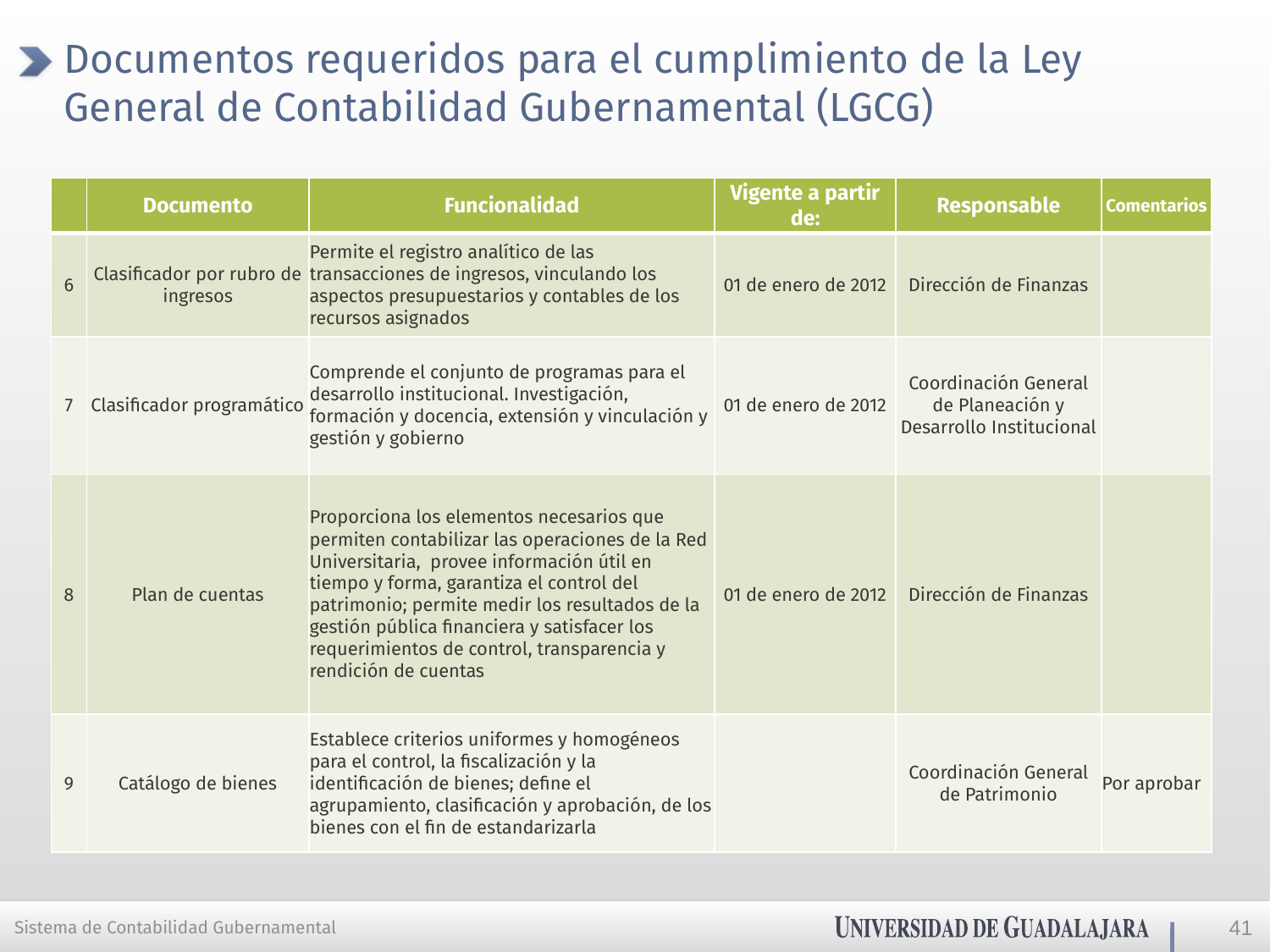

# Documentos requeridos para el cumplimiento de la Ley General de Contabilidad Gubernamental (LGCG)
|  | Documento | Funcionalidad | Vigente a partir de: | Responsable | Comentarios |
| --- | --- | --- | --- | --- | --- |
| 6 | Clasificador por rubro de ingresos | Permite el registro analítico de las transacciones de ingresos, vinculando los aspectos presupuestarios y contables de los recursos asignados | 01 de enero de 2012 | Dirección de Finanzas |  |
| 7 | Clasificador programático | Comprende el conjunto de programas para el desarrollo institucional. Investigación, formación y docencia, extensión y vinculación y gestión y gobierno | 01 de enero de 2012 | Coordinación General de Planeación y Desarrollo Institucional |  |
| 8 | Plan de cuentas | Proporciona los elementos necesarios que permiten contabilizar las operaciones de la Red Universitaria, provee información útil en tiempo y forma, garantiza el control del patrimonio; permite medir los resultados de la gestión pública financiera y satisfacer los requerimientos de control, transparencia y rendición de cuentas | 01 de enero de 2012 | Dirección de Finanzas |  |
| 9 | Catálogo de bienes | Establece criterios uniformes y homogéneos para el control, la fiscalización y la identificación de bienes; define el agrupamiento, clasificación y aprobación, de los bienes con el fin de estandarizarla |  | Coordinación General de Patrimonio | Por aprobar |
Sistema de Contabilidad Gubernamental
41